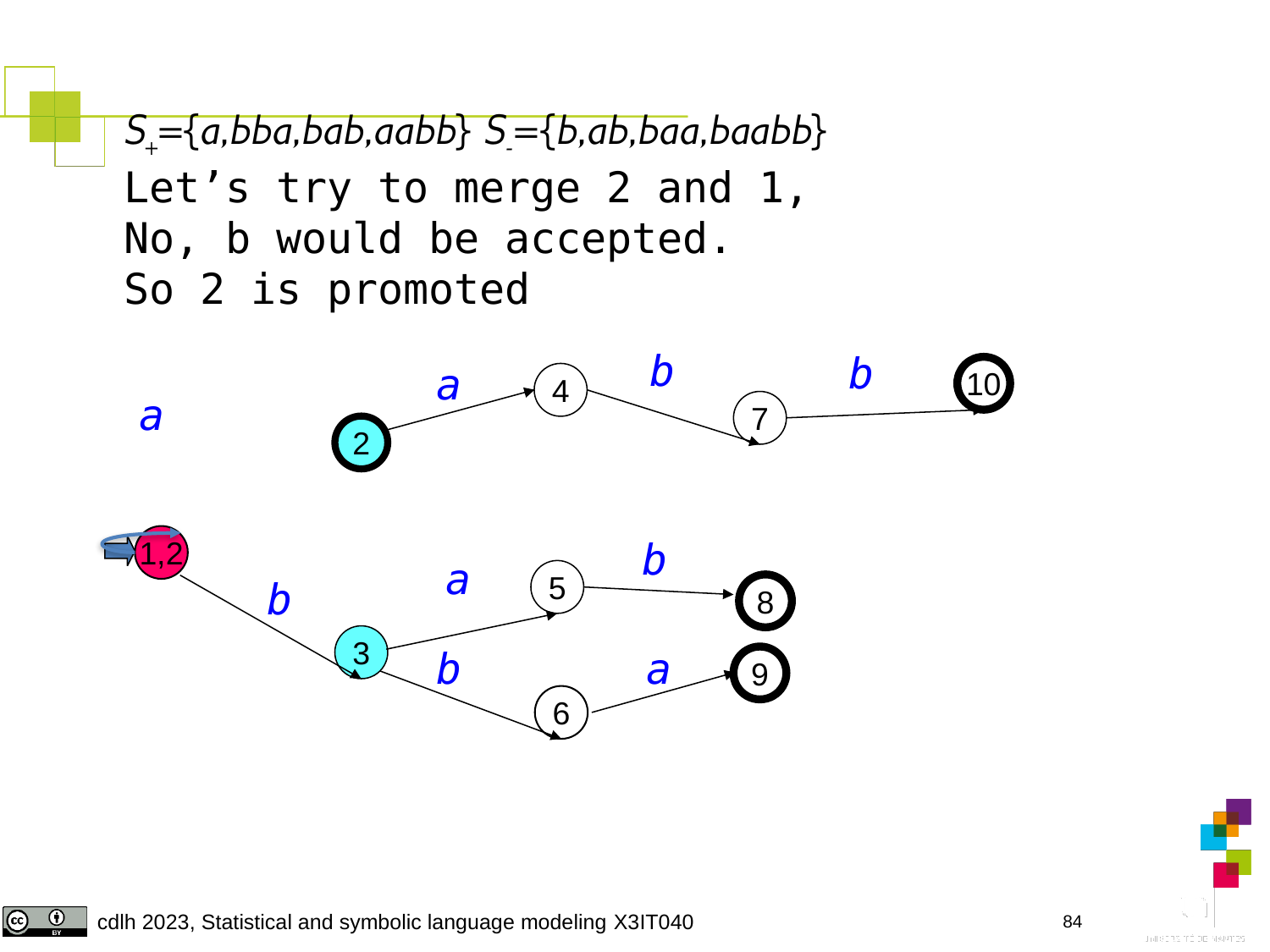

S+={a,bba,bab,aabb} S-={b,ab,baa,baabb}
Let’s try to merge 2 and 1,
No, b would be accepted.
So 2 is promoted
b
b
a
10
4
a
7
2
1,2
b

a
5
b
8
3
b
a
9
6
84